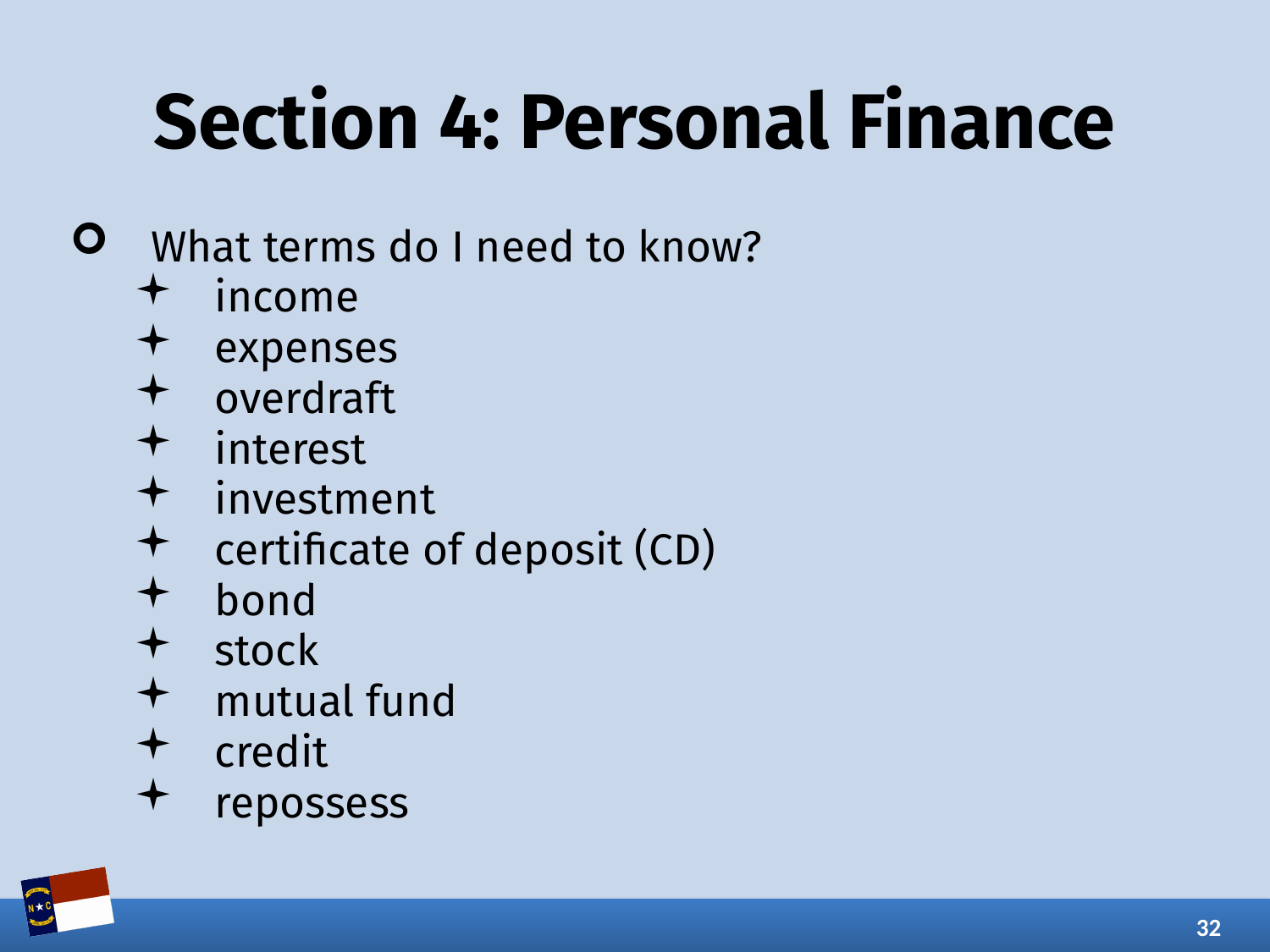

# Section 4: Personal Finance
What terms do I need to know?
income
expenses
overdraft
interest
investment
certificate of deposit (CD)
bond
stock
mutual fund
credit
repossess
32